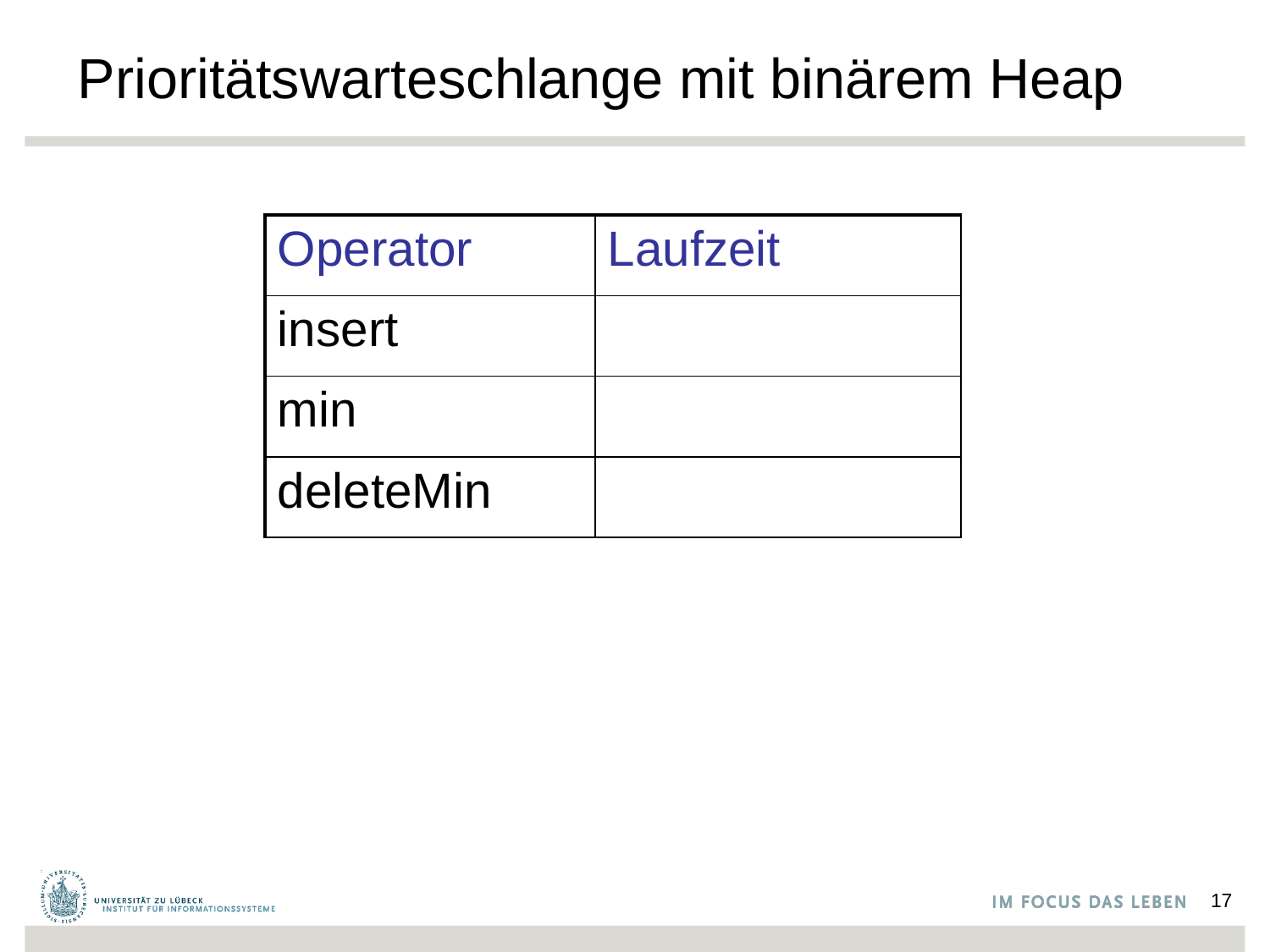

# Prioritätswarteschlange mit binärem Heap
| Operator | Laufzeit |
| --- | --- |
| insert |  |
| min |  |
| deleteMin |  |
17